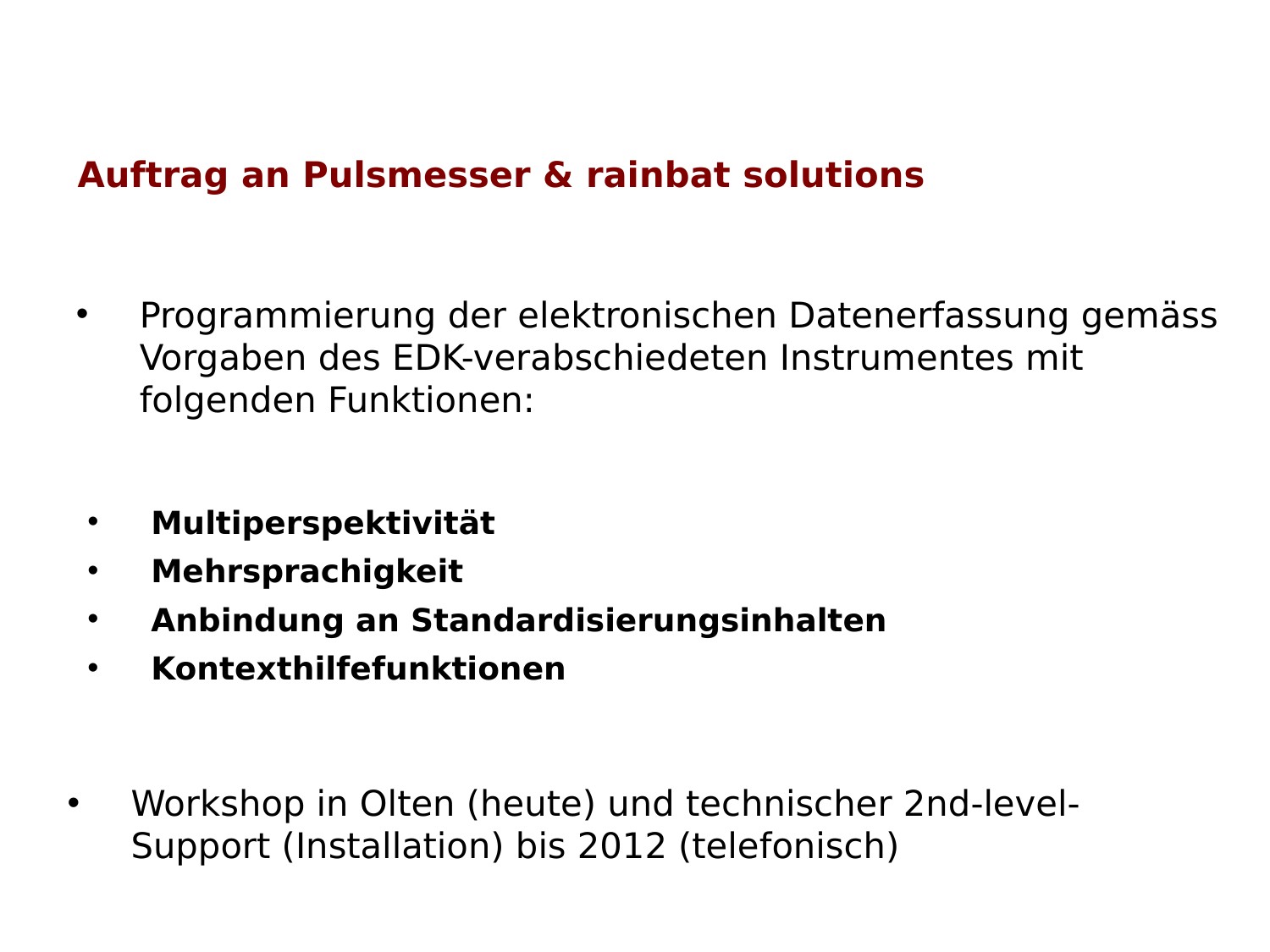

Auftrag an Pulsmesser & rainbat solutions

Programmierung der elektronischen Datenerfassung gemäss Vorgaben des EDK-verabschiedeten Instrumentes mit folgenden Funktionen:
Multiperspektivität
Mehrsprachigkeit
Anbindung an Standardisierungsinhalten
Kontexthilfefunktionen

Workshop in Olten (heute) und technischer 2nd-level-Support (Installation) bis 2012 (telefonisch)